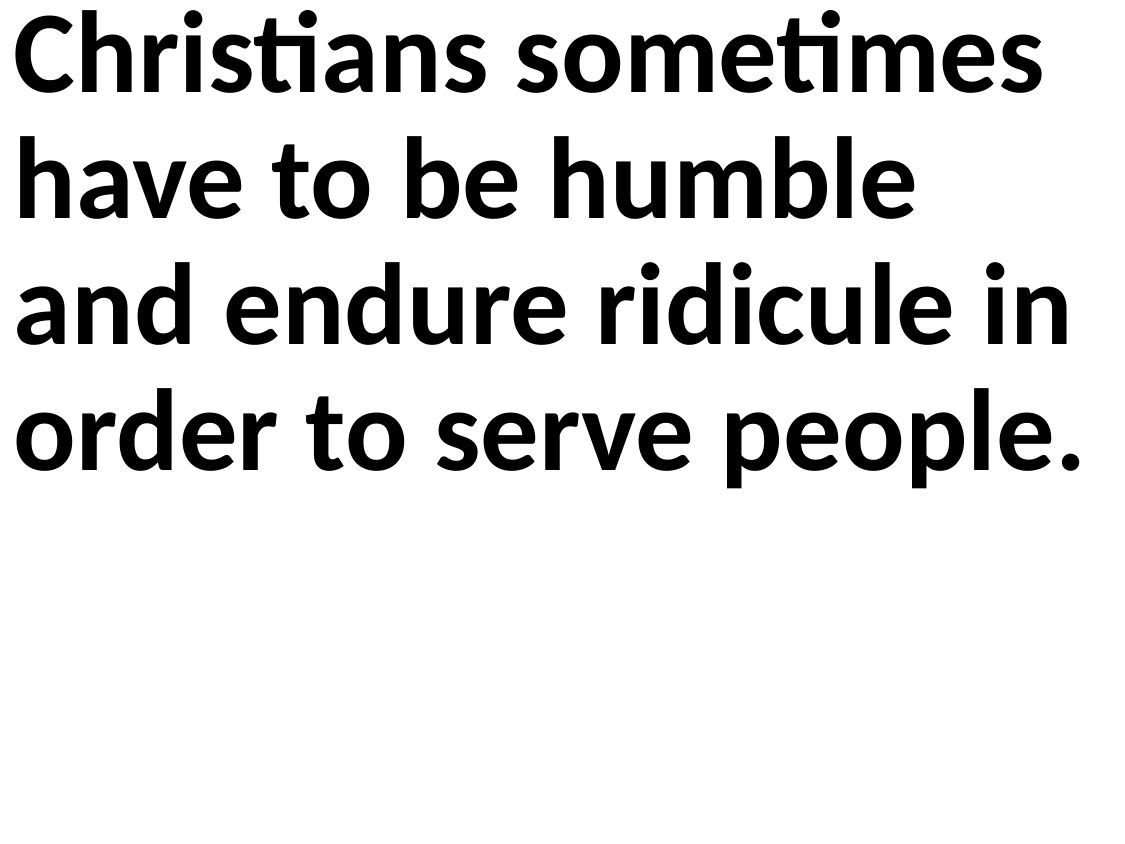

Christians sometimes have to be humble and endure ridicule in order to serve people.